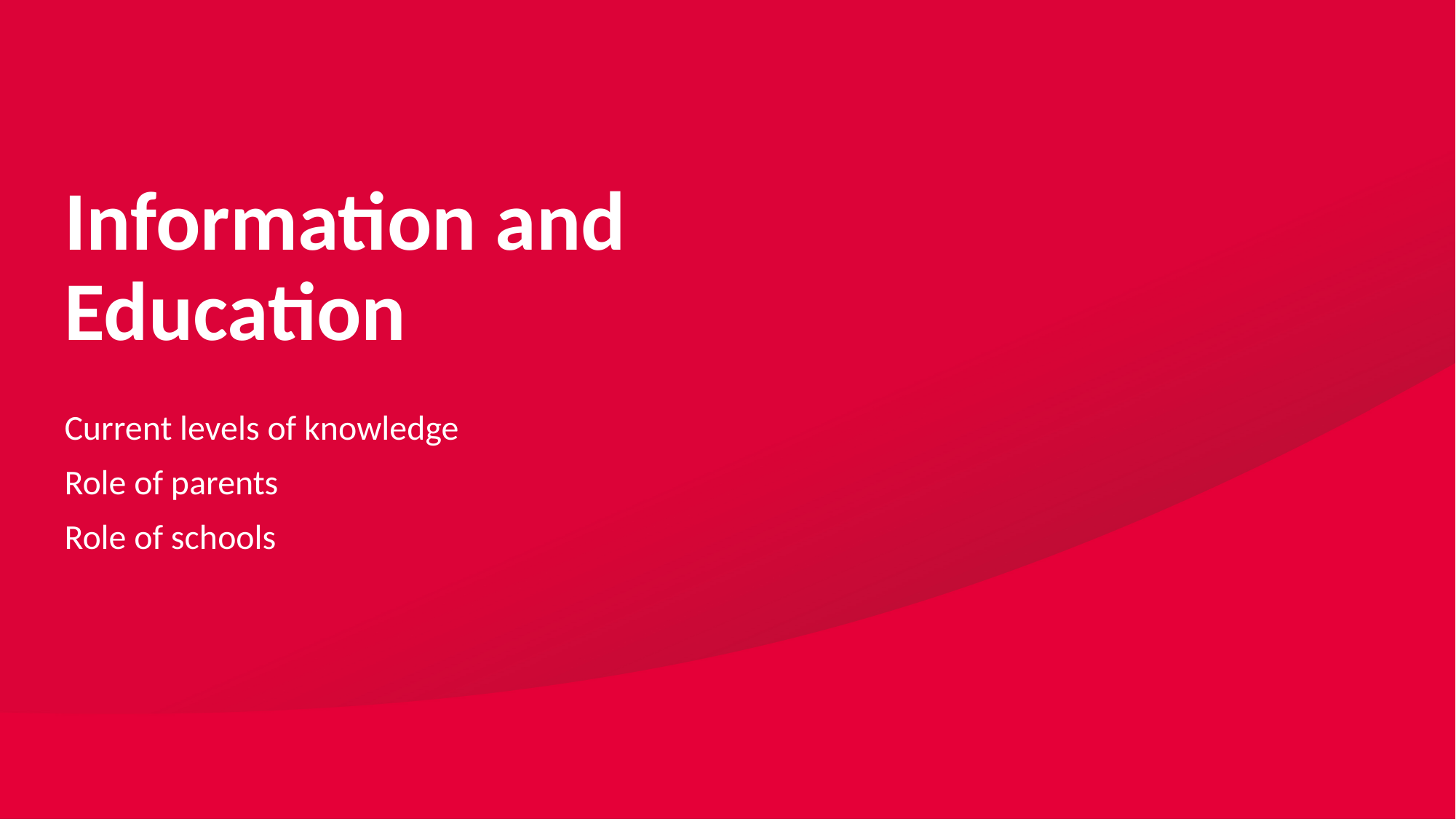

# Information and Education
Current levels of knowledge
Role of parents
Role of schools